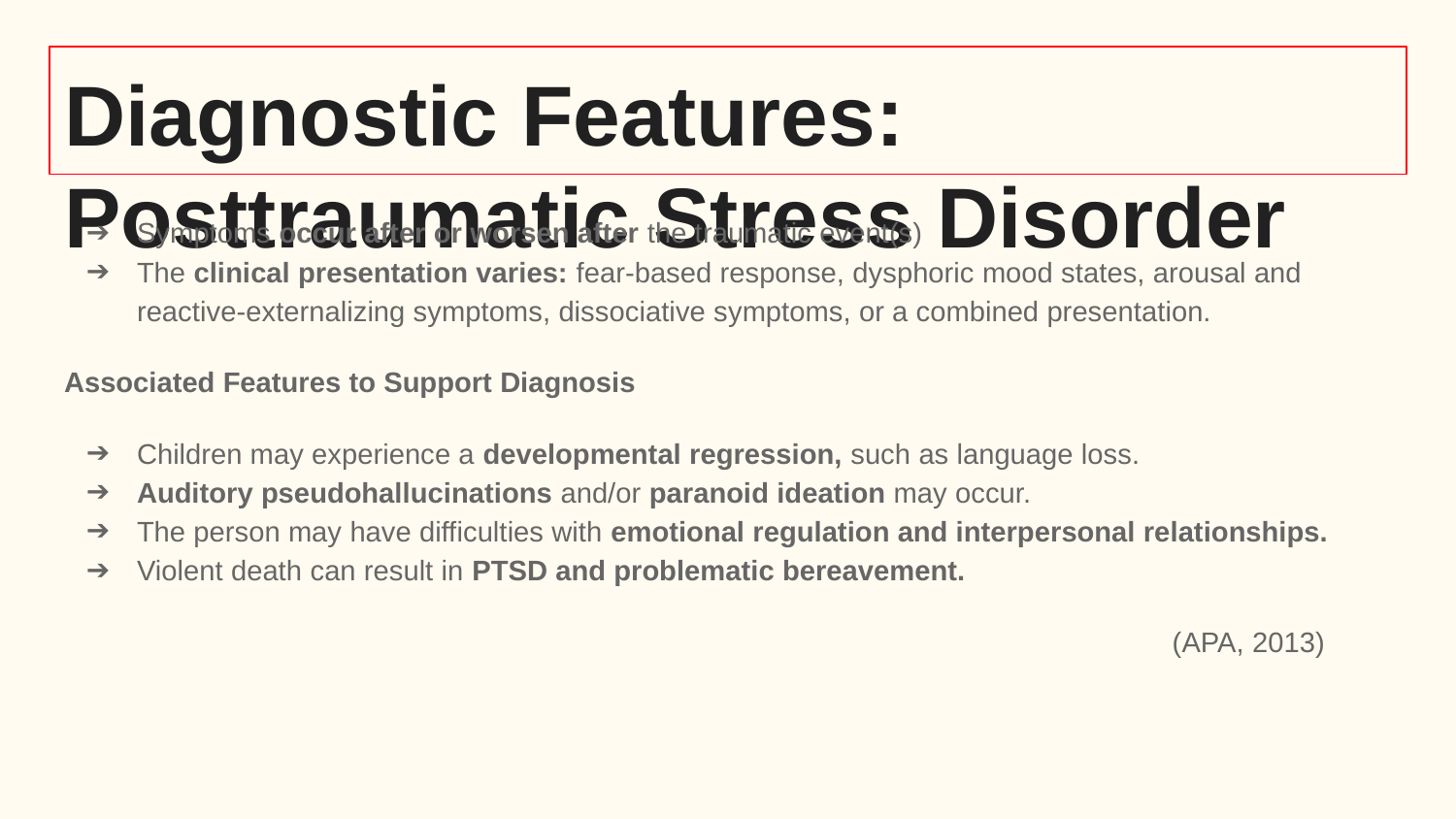

# Diagnostic Features: Posttraumatic Stress Disorder
Symptoms occur after or worsen after the traumatic event(s)
The clinical presentation varies: fear-based response, dysphoric mood states, arousal and reactive-externalizing symptoms, dissociative symptoms, or a combined presentation.
Associated Features to Support Diagnosis
Children may experience a developmental regression, such as language loss.
Auditory pseudohallucinations and/or paranoid ideation may occur.
The person may have difficulties with emotional regulation and interpersonal relationships.
Violent death can result in PTSD and problematic bereavement.
  (APA, 2013)